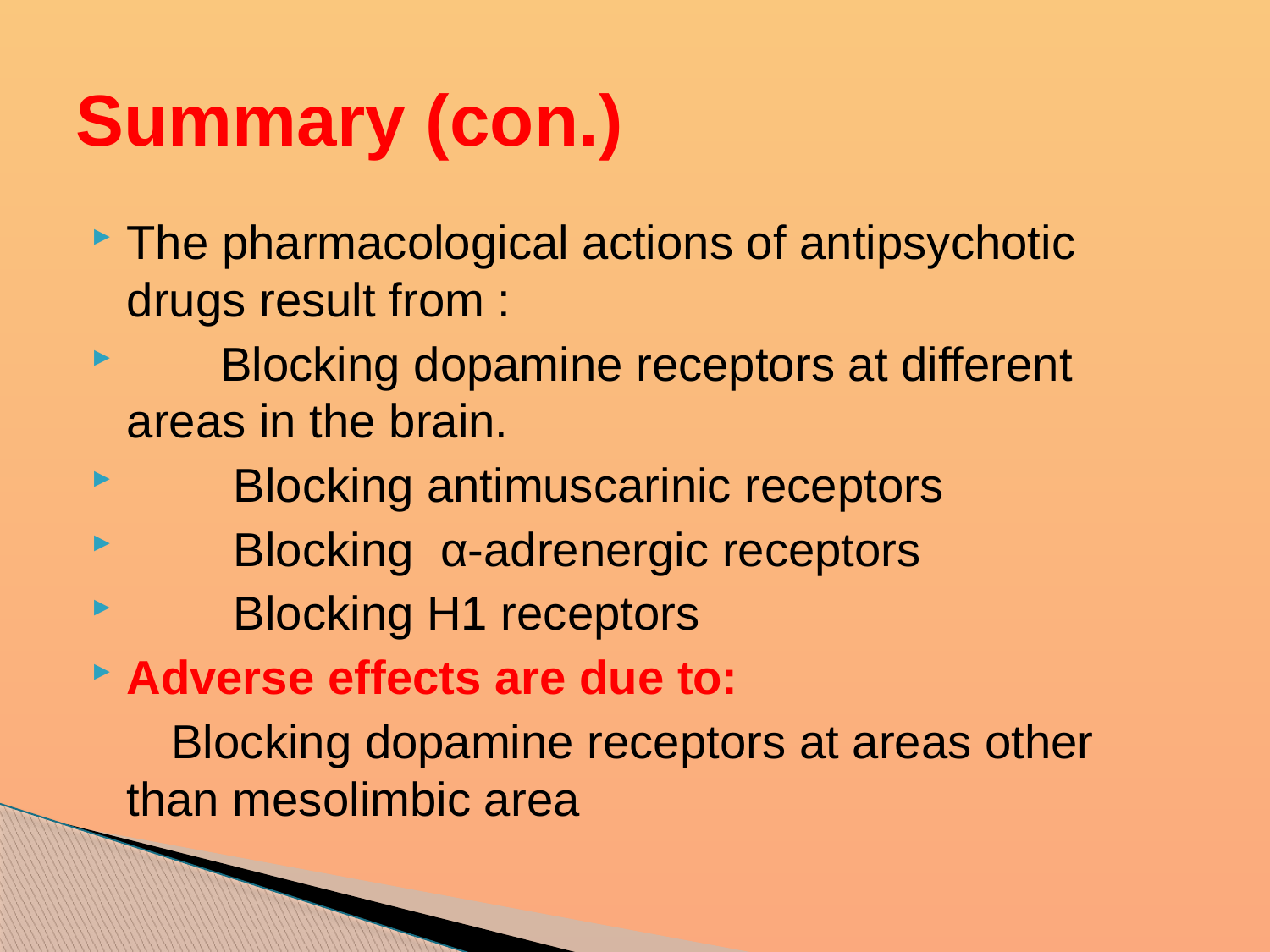

# Summary (con.)
The pharmacological actions of antipsychotic drugs result from :
       Blocking dopamine receptors at different   areas in the brain.
        Blocking antimuscarinic receptors
        Blocking  α-adrenergic receptors
        Blocking H1 receptors
Adverse effects are due to:
      Blocking dopamine receptors at areas other than mesolimbic area